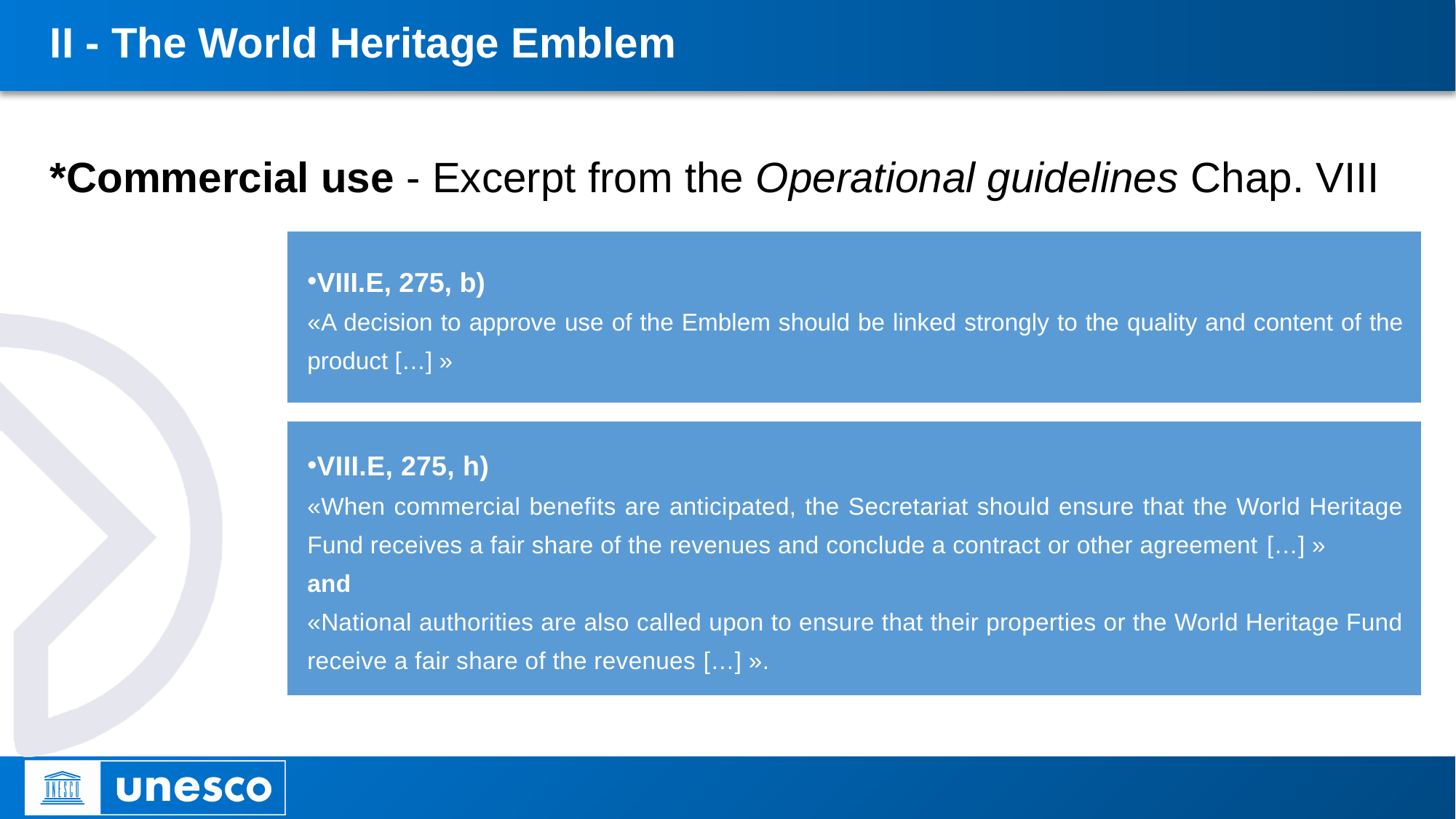

# II - The World Heritage Emblem
*Commercial use - Excerpt from the Operational guidelines Chap. VIII

VIII.E, 275, b)
«A decision to approve use of the Emblem should be linked strongly to the quality and content of the product […] »

VIII.E, 275, h)
«When commercial benefits are anticipated, the Secretariat should ensure that the World Heritage Fund receives a fair share of the revenues and conclude a contract or other agreement […] »
and
«National authorities are also called upon to ensure that their properties or the World Heritage Fund receive a fair share of the revenues […] ».